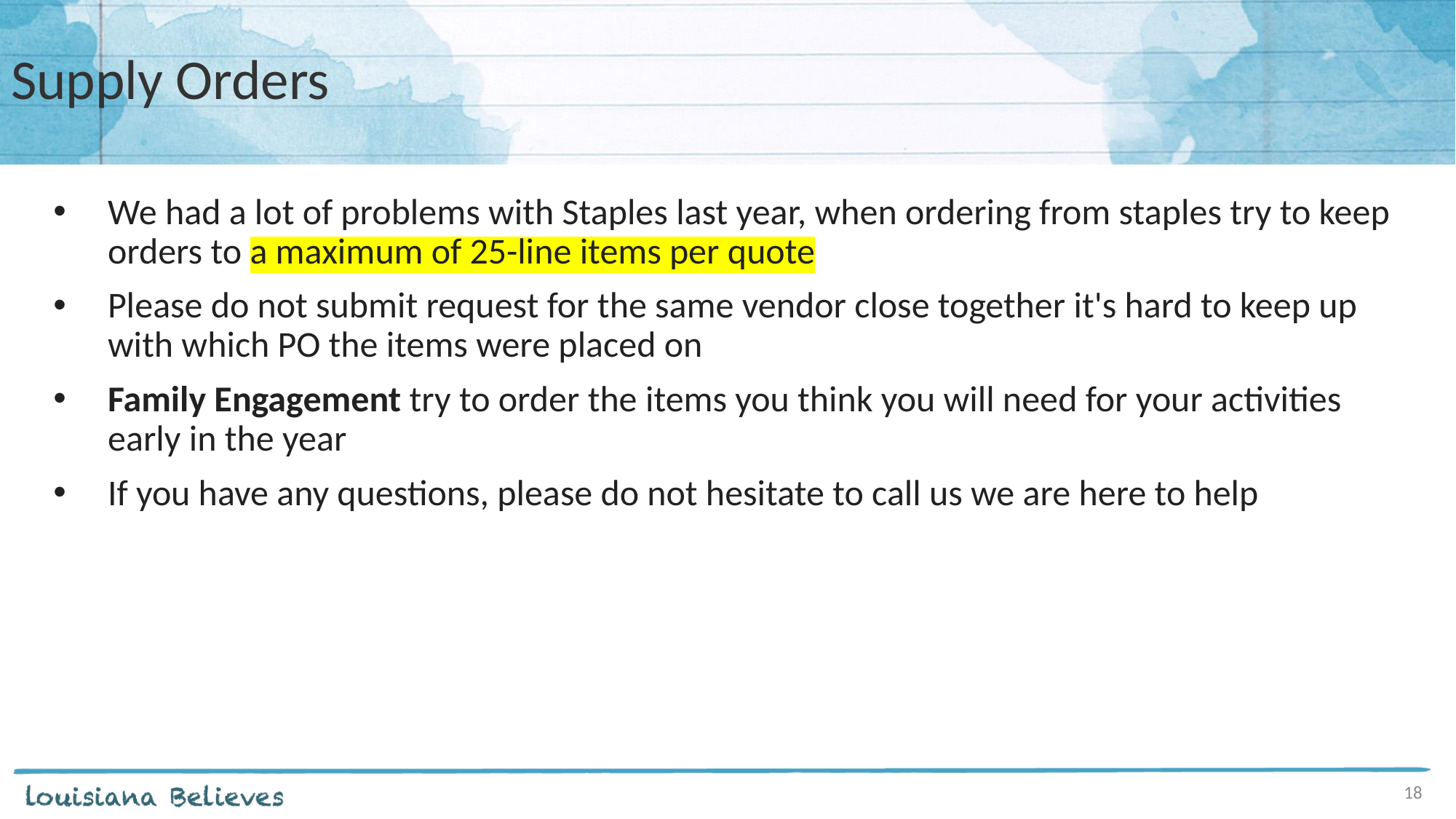

# Supply Orders
We had a lot of problems with Staples last year, when ordering from staples try to keep orders to a maximum of 25-line items per quote
Please do not submit request for the same vendor close together it's hard to keep up with which PO the items were placed on
Family Engagement try to order the items you think you will need for your activities early in the year
If you have any questions, please do not hesitate to call us we are here to help